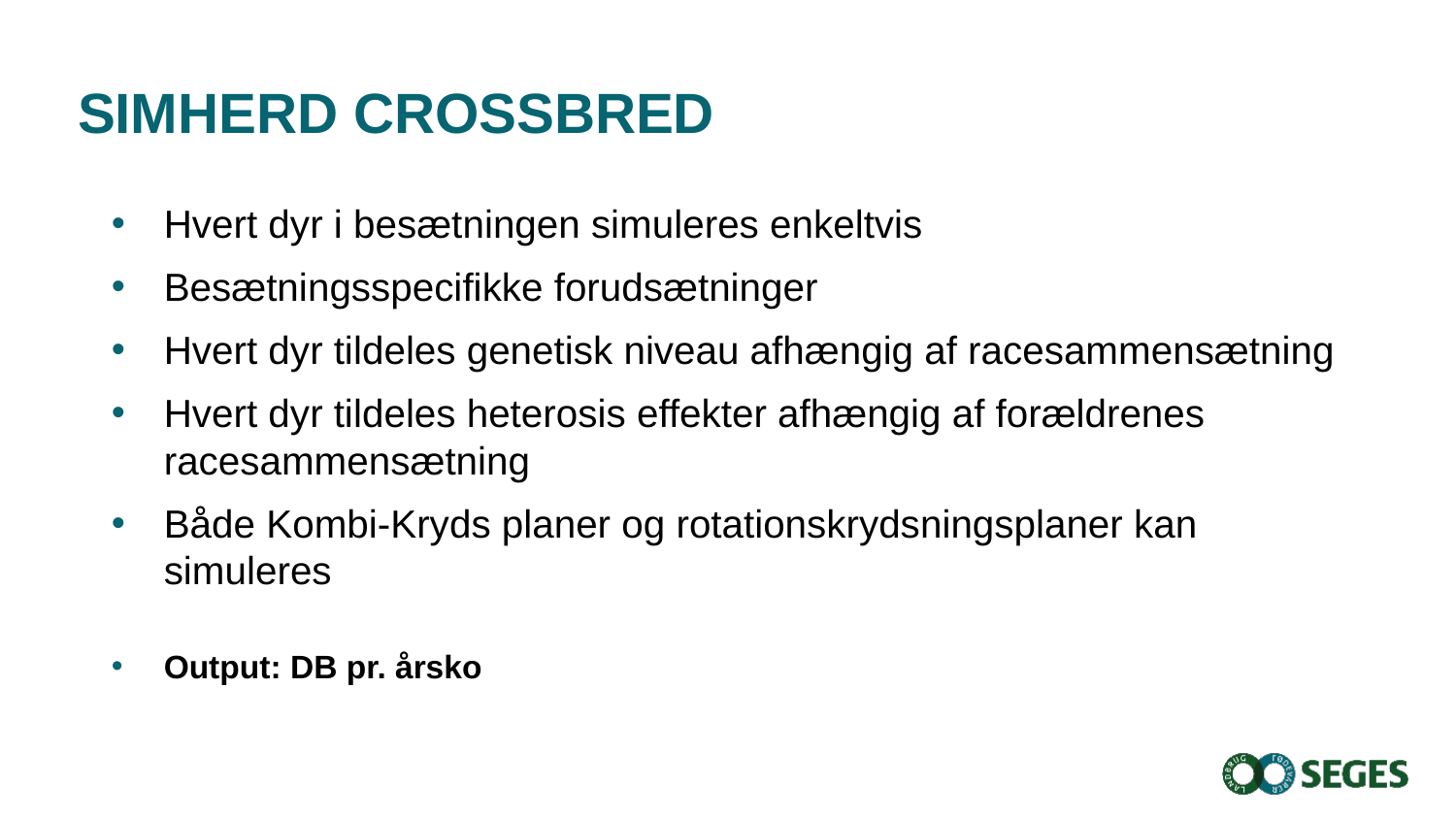

# SIMHERD CROSSBRED
Hvert dyr i besætningen simuleres enkeltvis
Besætningsspecifikke forudsætninger
Hvert dyr tildeles genetisk niveau afhængig af racesammensætning
Hvert dyr tildeles heterosis effekter afhængig af forældrenes racesammensætning
Både Kombi-Kryds planer og rotationskrydsningsplaner kan simuleres
Output: DB pr. årsko